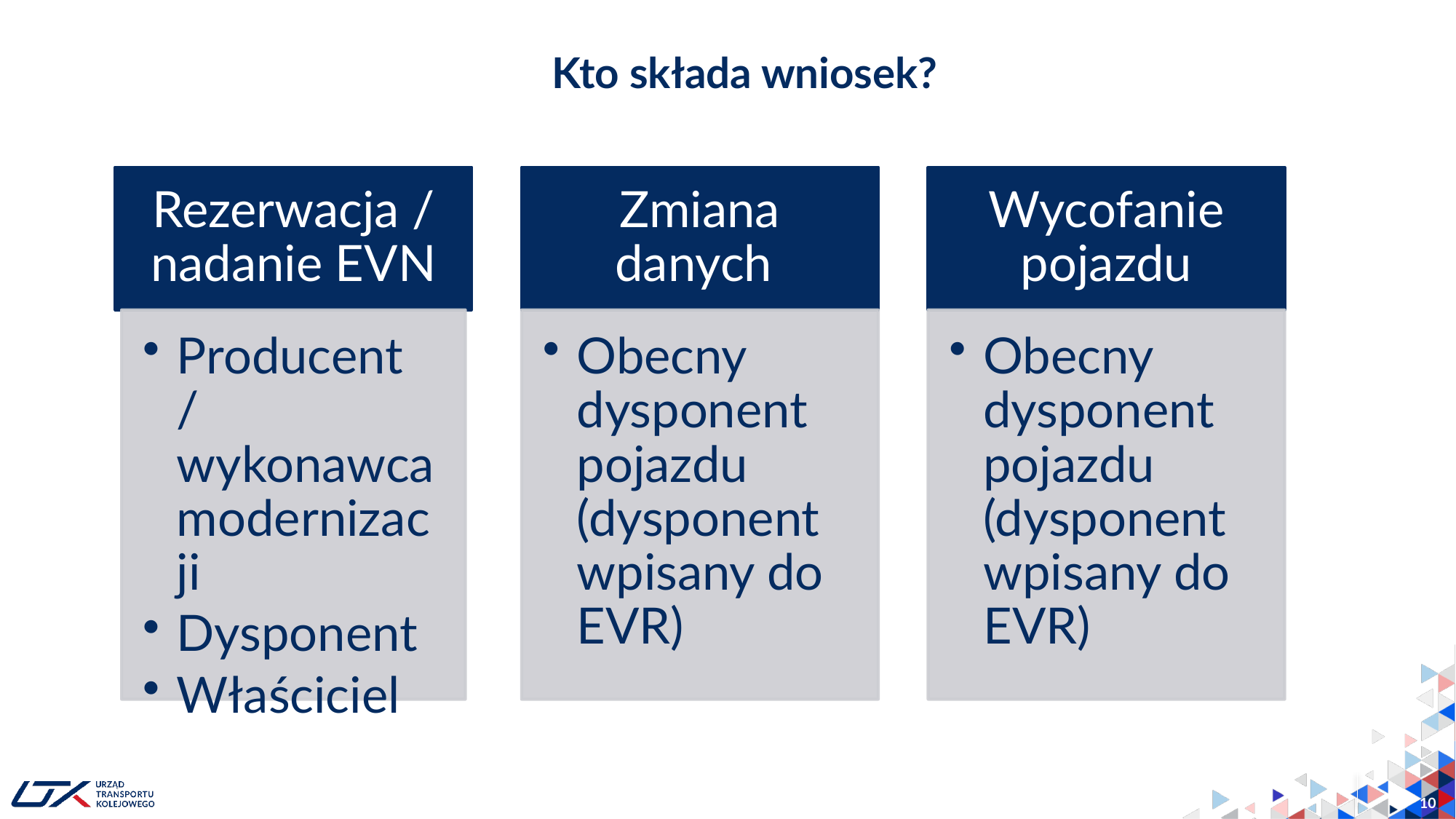

# Kto składa wniosek?
Rezerwacja / nadanie EVN
Producent / wykonawca modernizacji
Dysponent
Właściciel
Zmiana danych
Obecny dysponent pojazdu (dysponent wpisany do EVR)
Wycofanie pojazdu
Obecny dysponent pojazdu (dysponent wpisany do EVR)